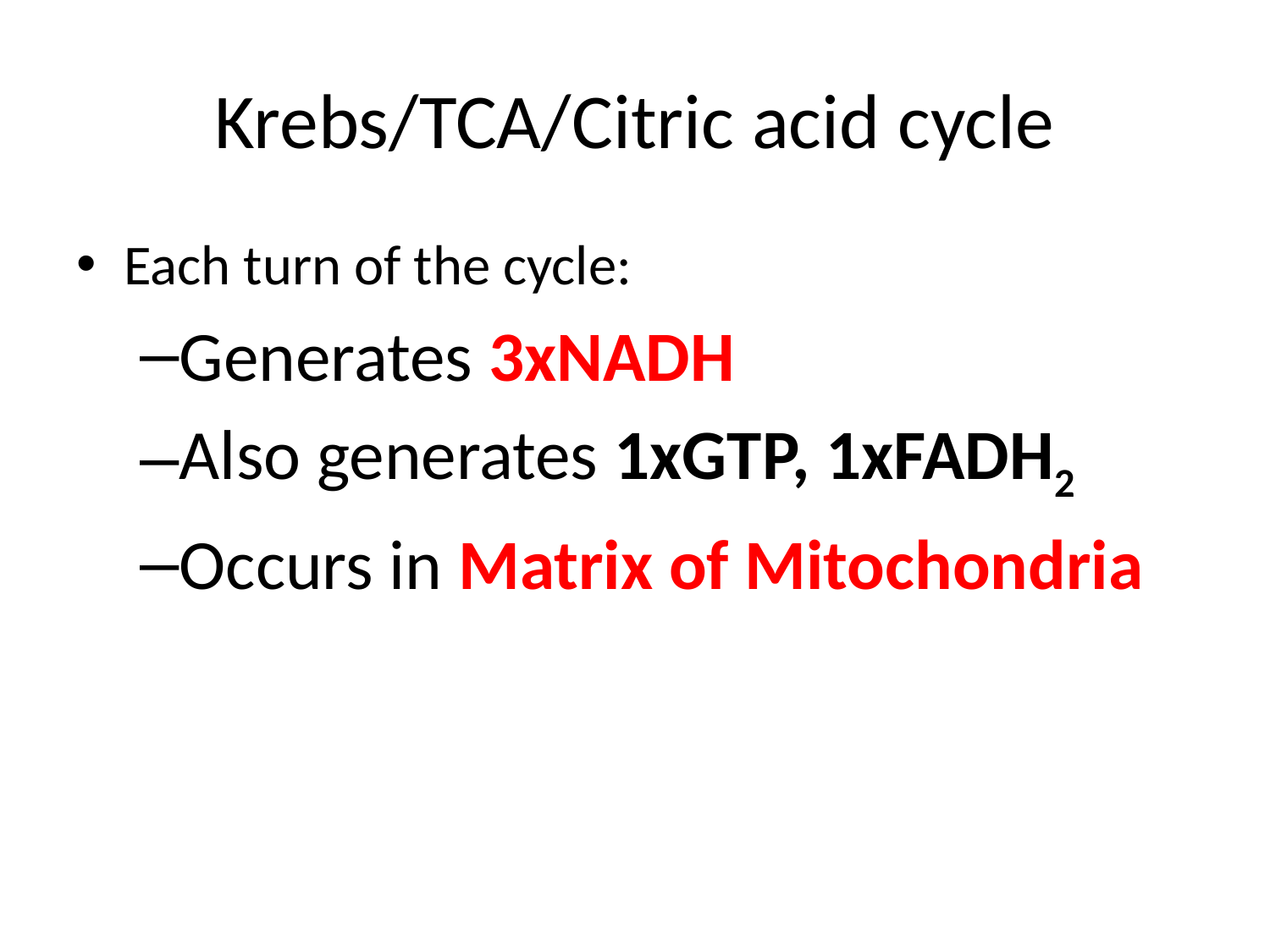

# Krebs/TCA/Citric acid cycle
Each turn of the cycle:
Generates 3xNADH
Also generates 1xGTP, 1xFADH2
Occurs in Matrix of Mitochondria